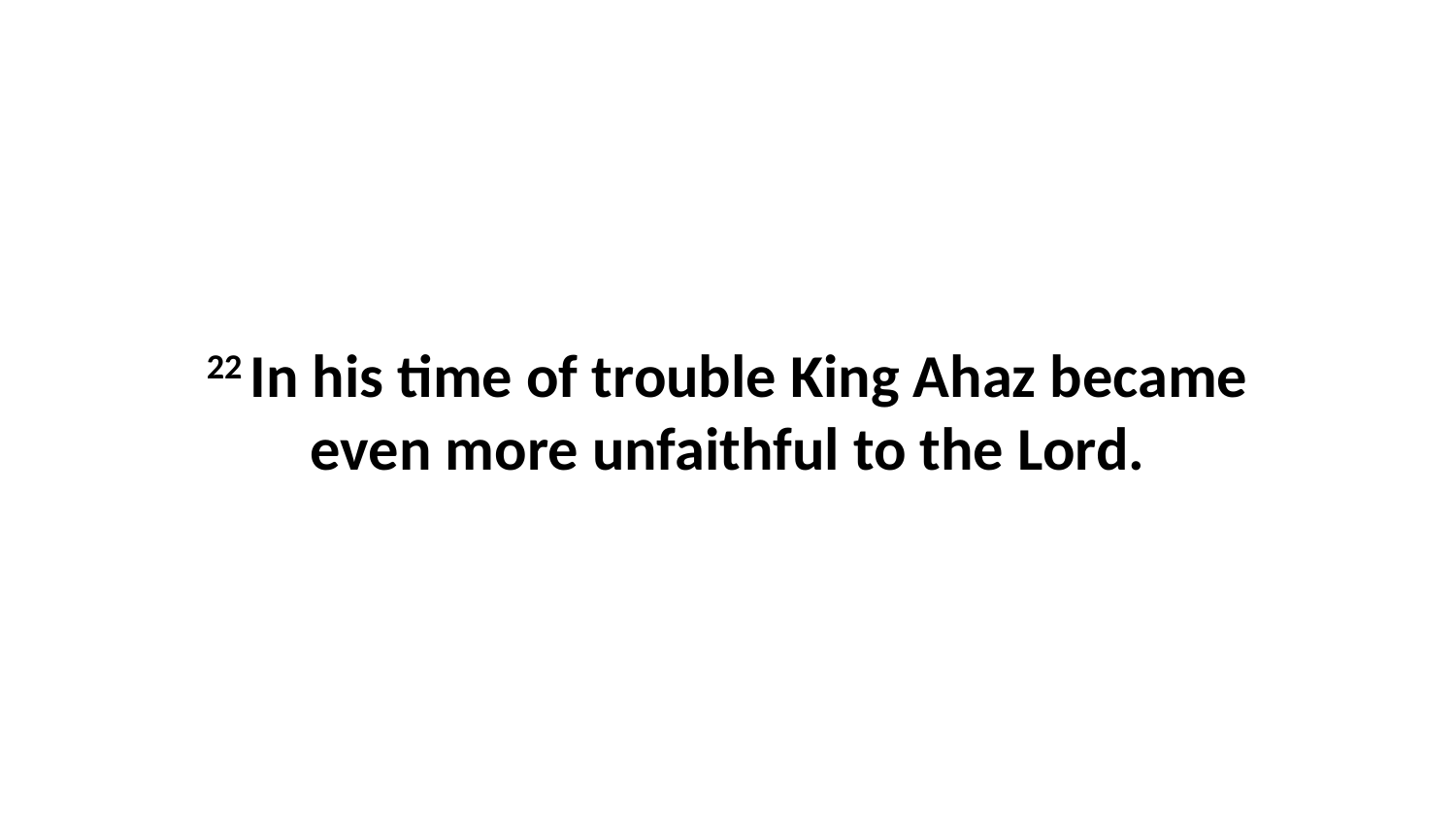

22 In his time of trouble King Ahaz became even more unfaithful to the Lord.